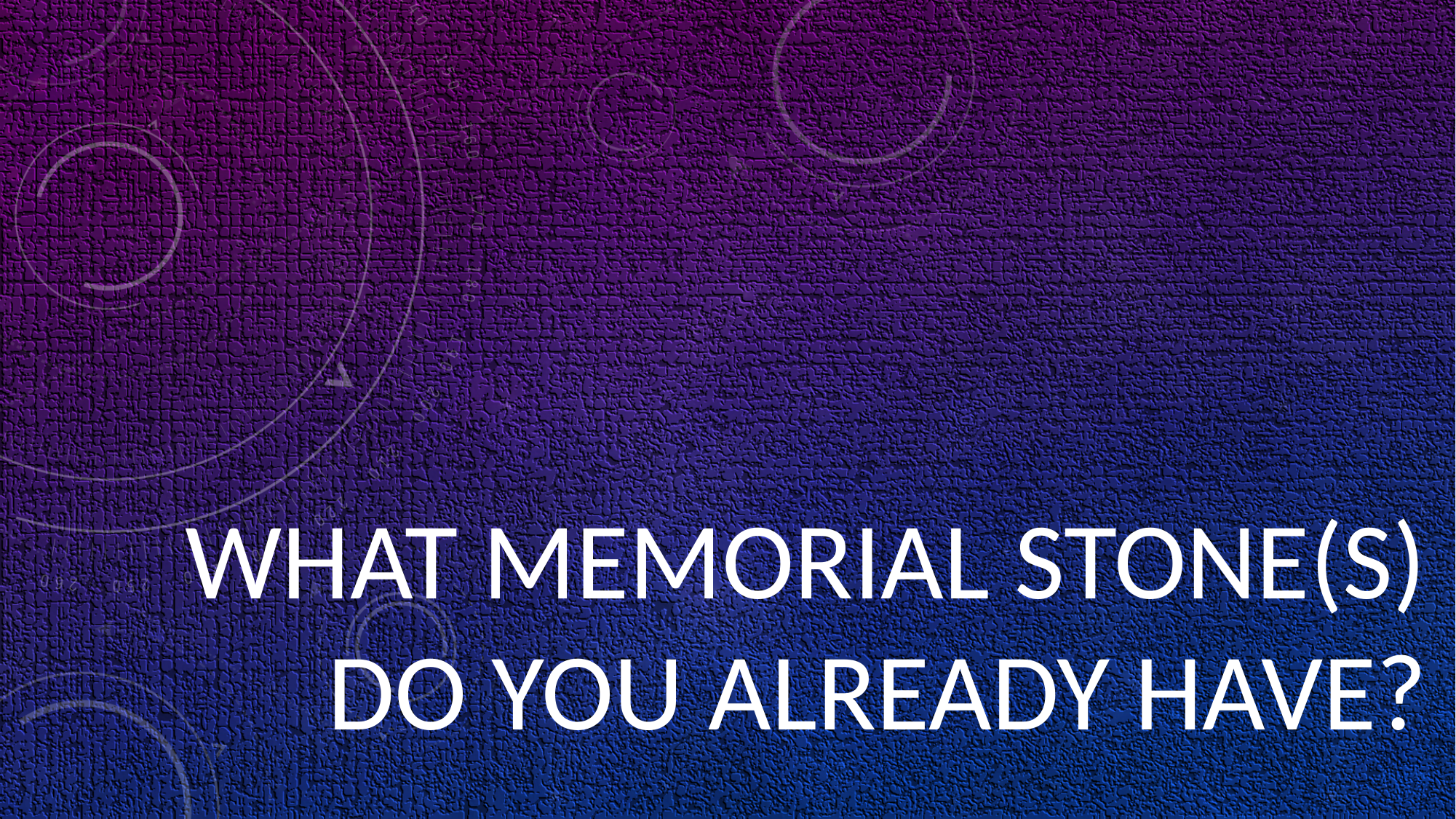

# WHAT MEMORIAL STONE(s) DO YOU ALREADY HAVE?